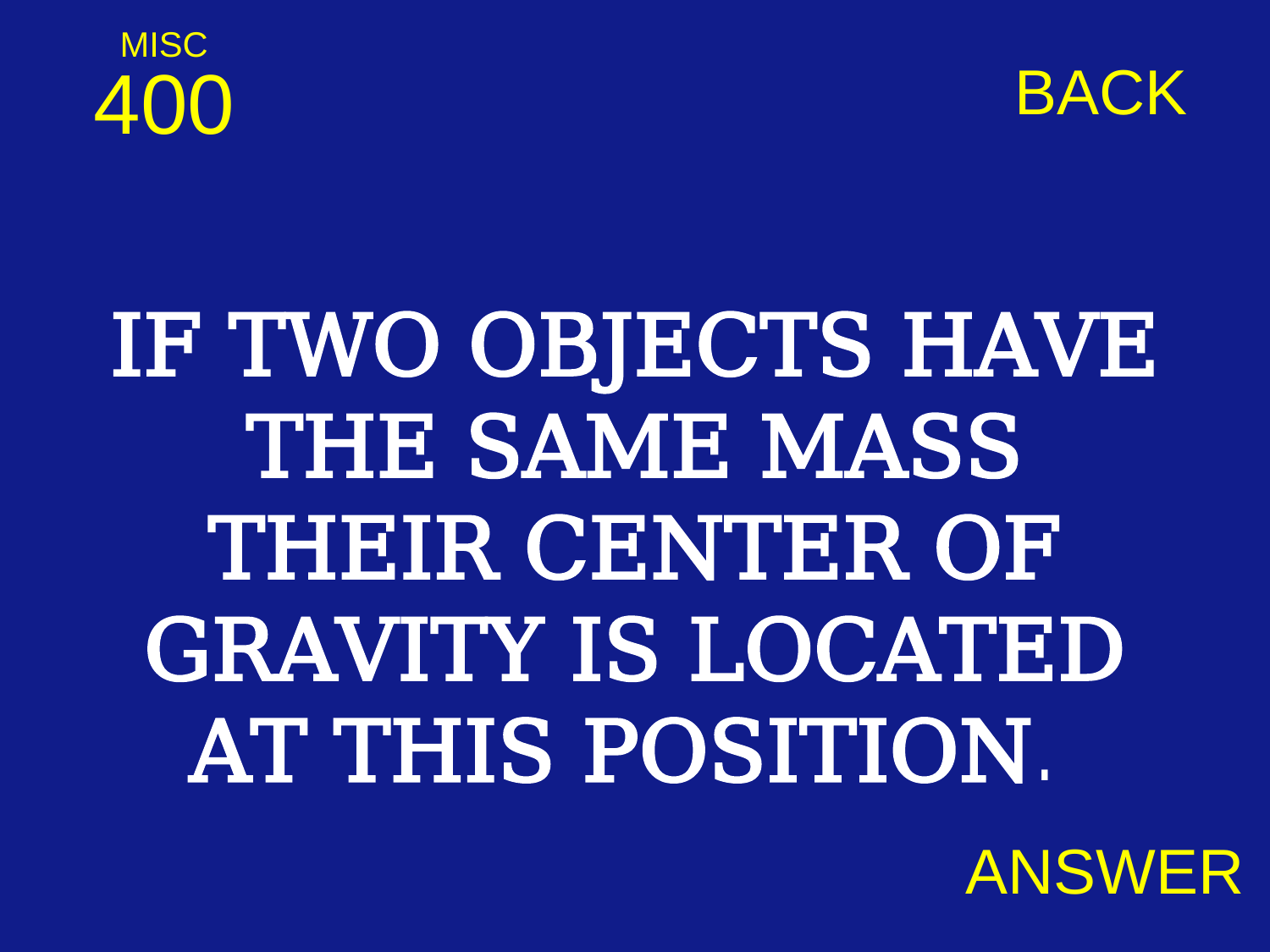

MISC
400
BACK

IF TWO OBJECTS HAVE THE SAME MASS THEIR CENTER OF GRAVITY IS LOCATED AT THIS POSITION.

ANSWER